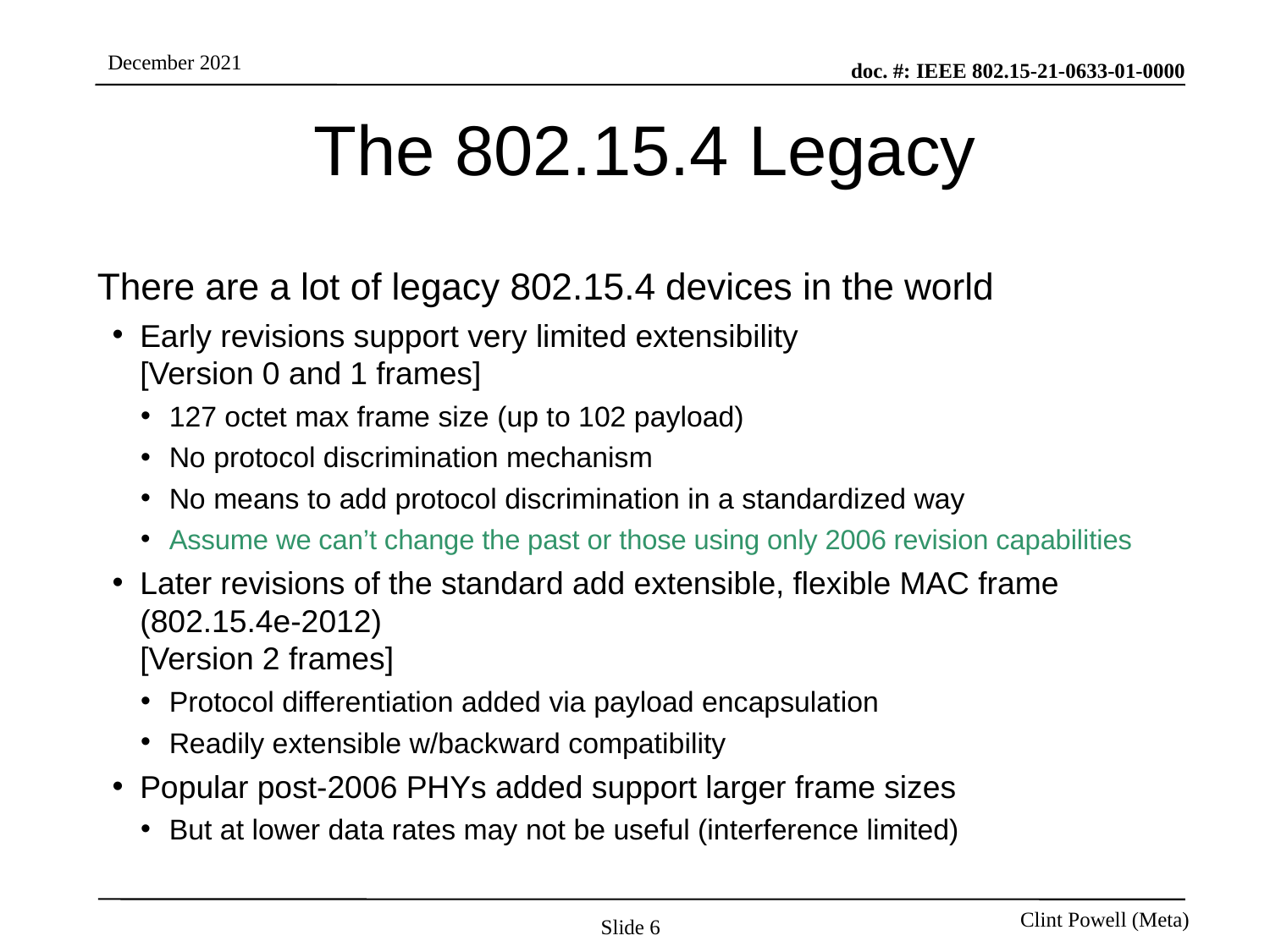

# The 802.15.4 Legacy
There are a lot of legacy 802.15.4 devices in the world
Early revisions support very limited extensibility
[Version 0 and 1 frames]
127 octet max frame size (up to 102 payload)
No protocol discrimination mechanism
No means to add protocol discrimination in a standardized way
Assume we can’t change the past or those using only 2006 revision capabilities
Later revisions of the standard add extensible, flexible MAC frame (802.15.4e-2012)
[Version 2 frames]
Protocol differentiation added via payload encapsulation
Readily extensible w/backward compatibility
Popular post-2006 PHYs added support larger frame sizes
But at lower data rates may not be useful (interference limited)
Slide 6